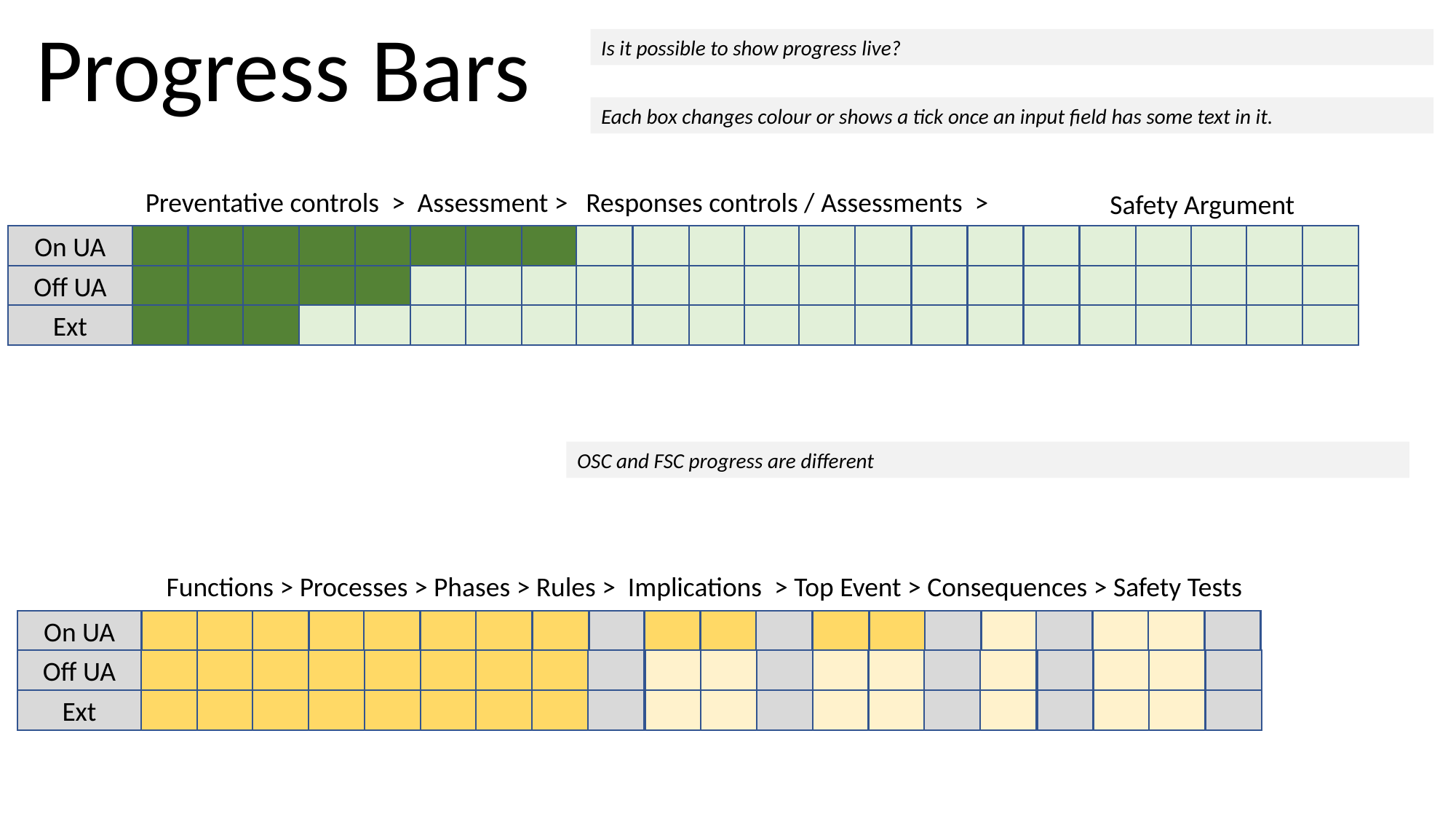

Progress Bars
Is it possible to show progress live?
Each box changes colour or shows a tick once an input field has some text in it.
Preventative controls  >  Assessment >
Responses controls / Assessments  >
Safety Argument
On UA

Off UA

Ext

OSC and FSC progress are different
Functions > Processes > Phases > Rules >  Implications  > Top Event > Consequences > Safety Tests
On UA

Off UA

Ext